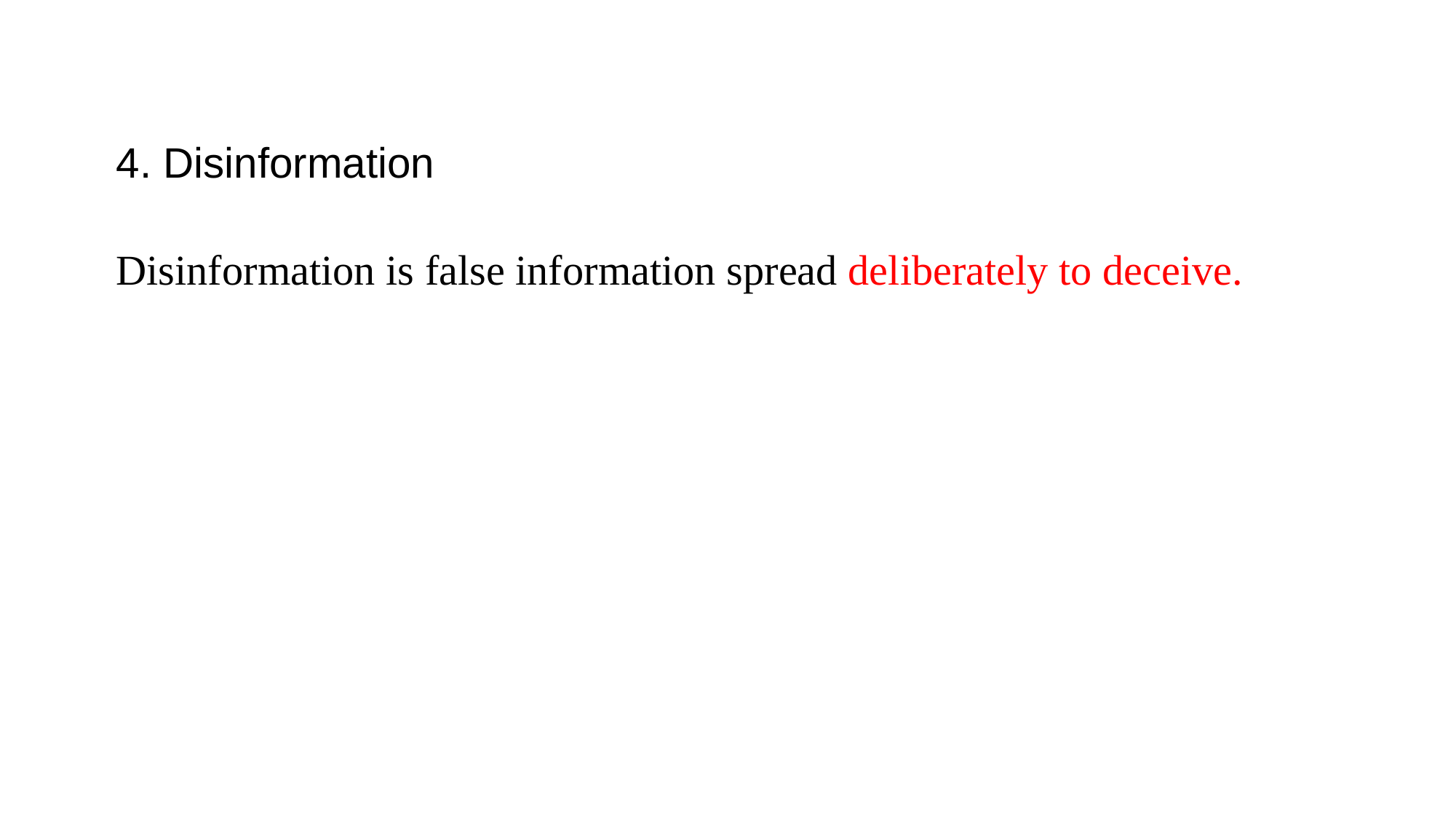

4. Disinformation
Disinformation is false information spread deliberately to deceive.